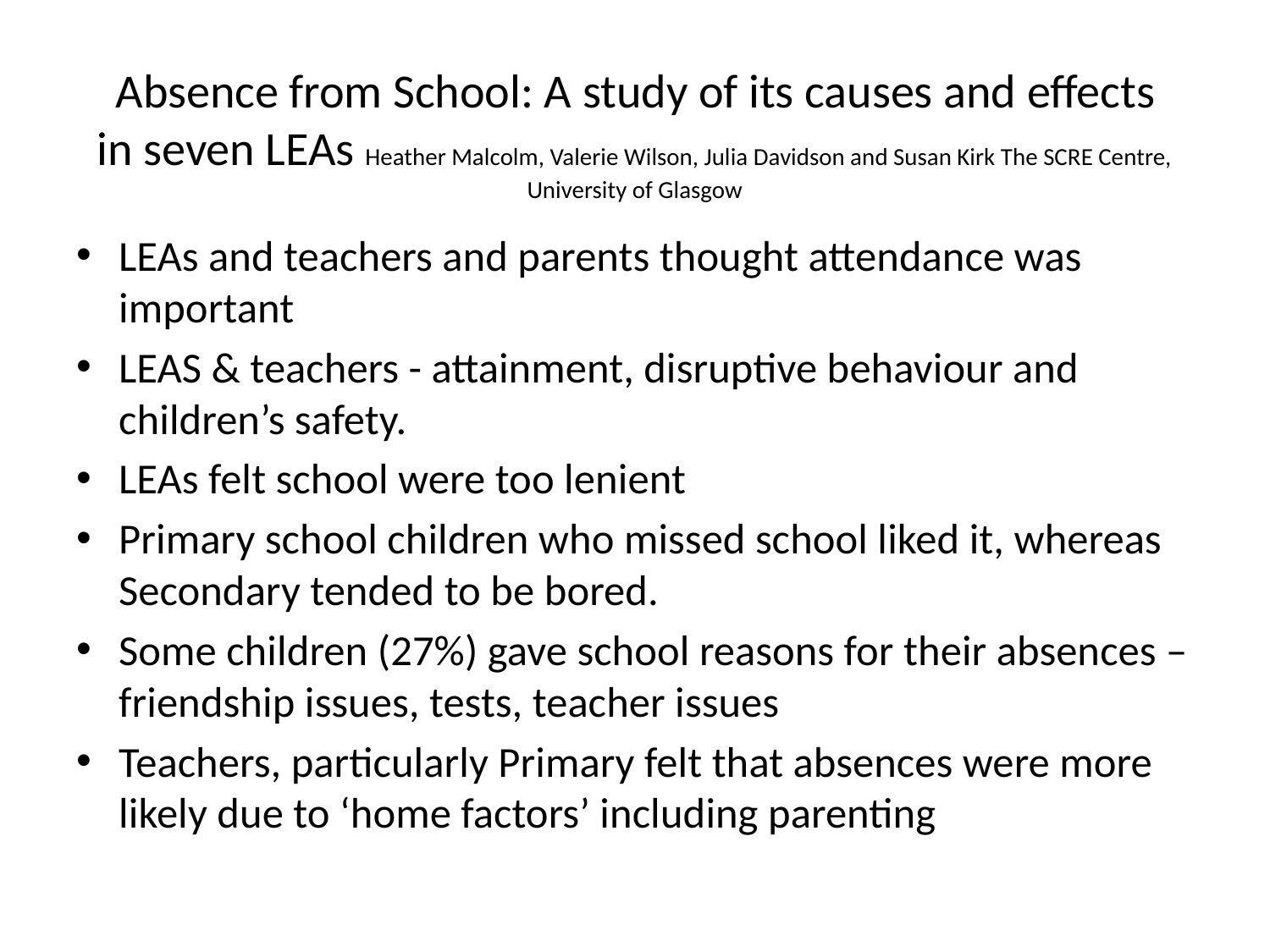

# Absence from School: A study of its causes and effects in seven LEAs Heather Malcolm, Valerie Wilson, Julia Davidson and Susan Kirk The SCRE Centre, University of Glasgow
LEAs and teachers and parents thought attendance was important
LEAS & teachers - attainment, disruptive behaviour and children’s safety.
LEAs felt school were too lenient
Primary school children who missed school liked it, whereas Secondary tended to be bored.
Some children (27%) gave school reasons for their absences – friendship issues, tests, teacher issues
Teachers, particularly Primary felt that absences were more likely due to ‘home factors’ including parenting